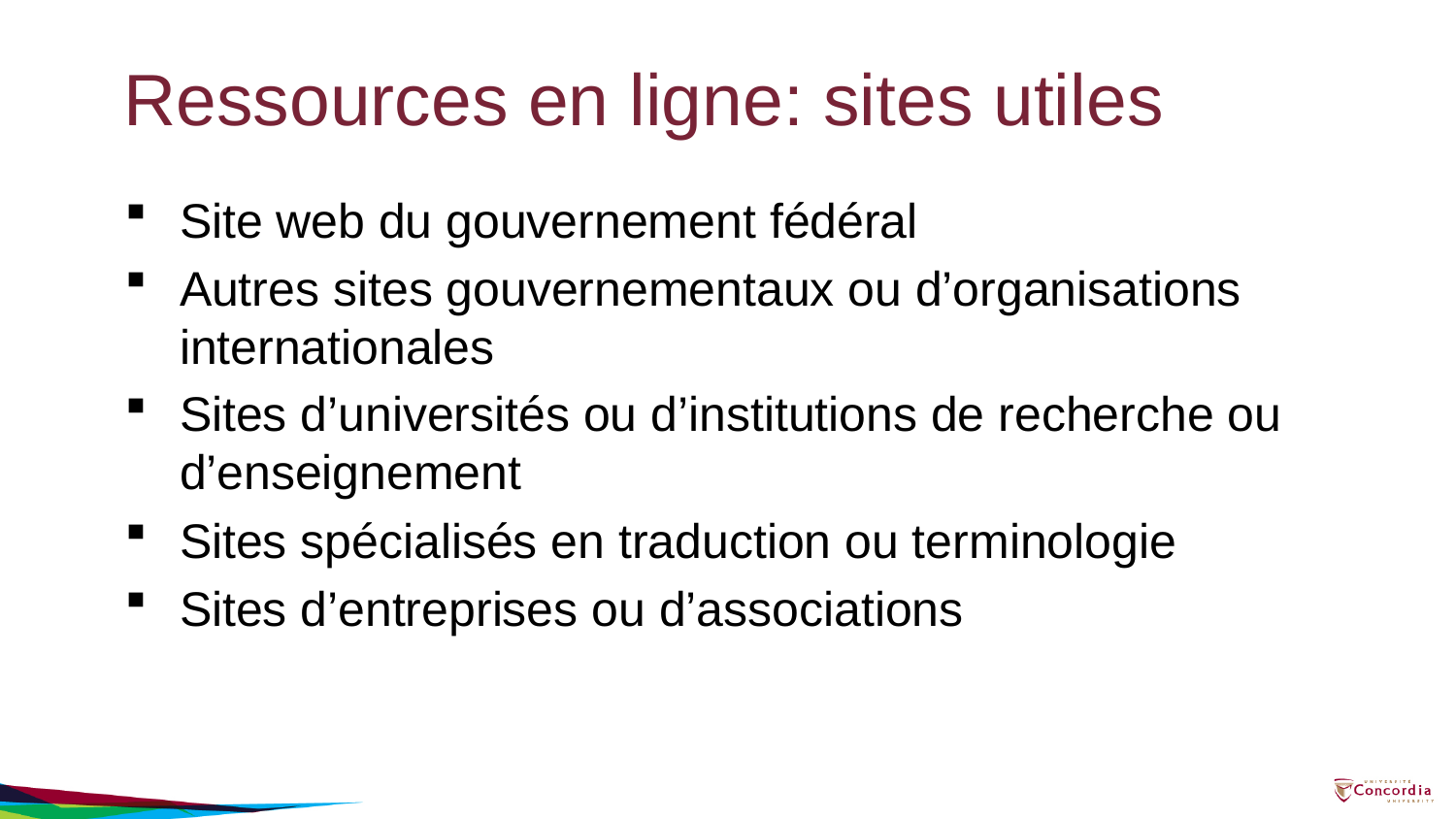

# Ressources en ligne: sites utiles
Site web du gouvernement fédéral
Autres sites gouvernementaux ou d’organisations internationales
Sites d’universités ou d’institutions de recherche ou d’enseignement
Sites spécialisés en traduction ou terminologie
Sites d’entreprises ou d’associations